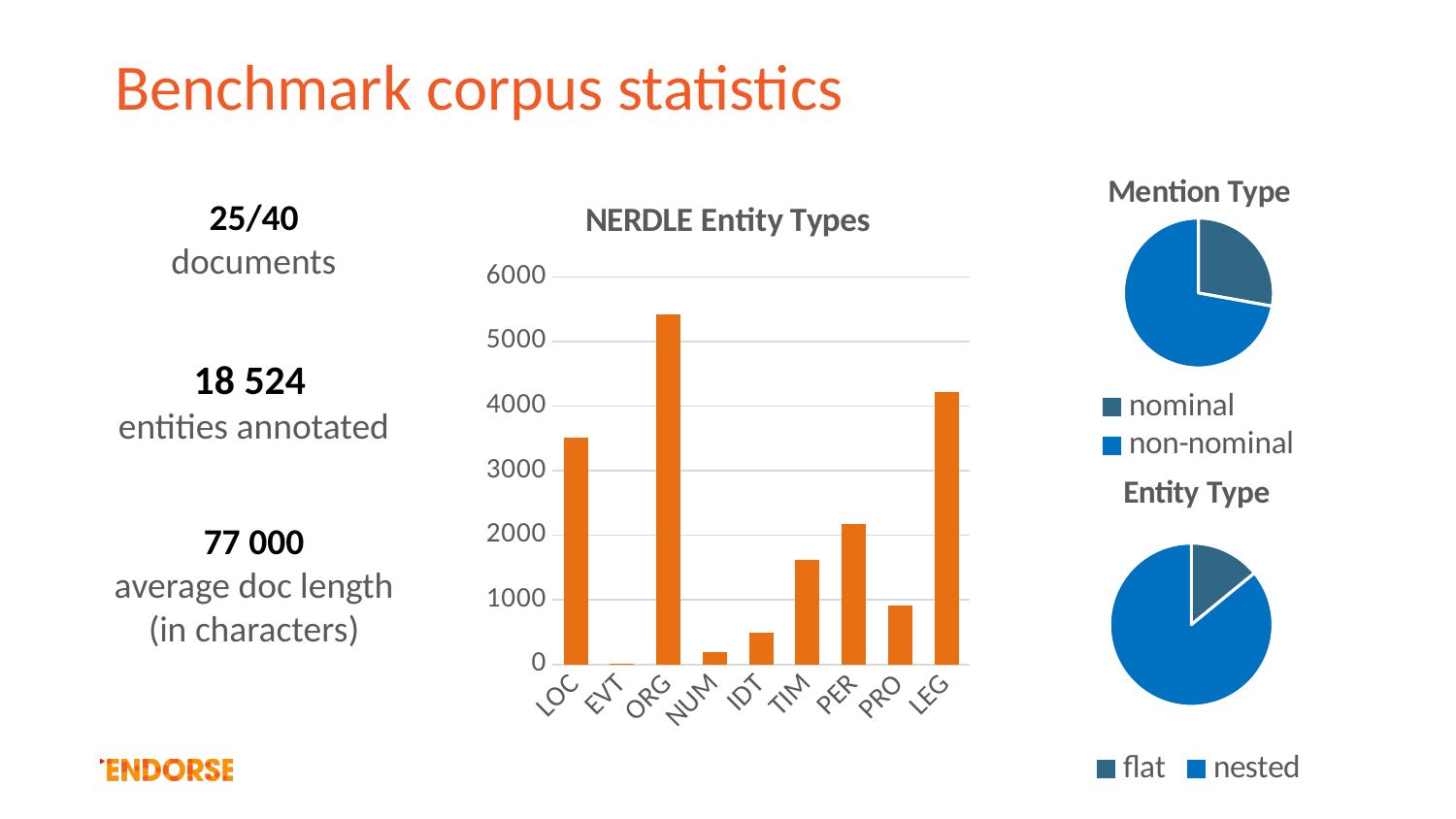

# Benchmark corpus statistics

### Chart:

| Category | Mention Type |
|---|---|
| nominal | 29.6 |
| non-nominal | 76.8 |

### Chart: NERDLE Entity Types

| Category | NERDLE Entity Types |
|---|---|
| LOC | 3514.0 |
| EVT | 4.0 |
| ORG | 5413.0 |
| NUM | 184.0 |
| IDT | 494.0 |
| TIM | 1616.0 |
| PER | 2167.0 |
| PRO | 919.0 |
| LEG | 4213.0 |
25/40
documents
18 524
entities annotated

### Chart:

| Category | Entity Type |
|---|---|
| flat | 14.2 |
| nested | 86.6 |
77 000
average doc length (in characters)